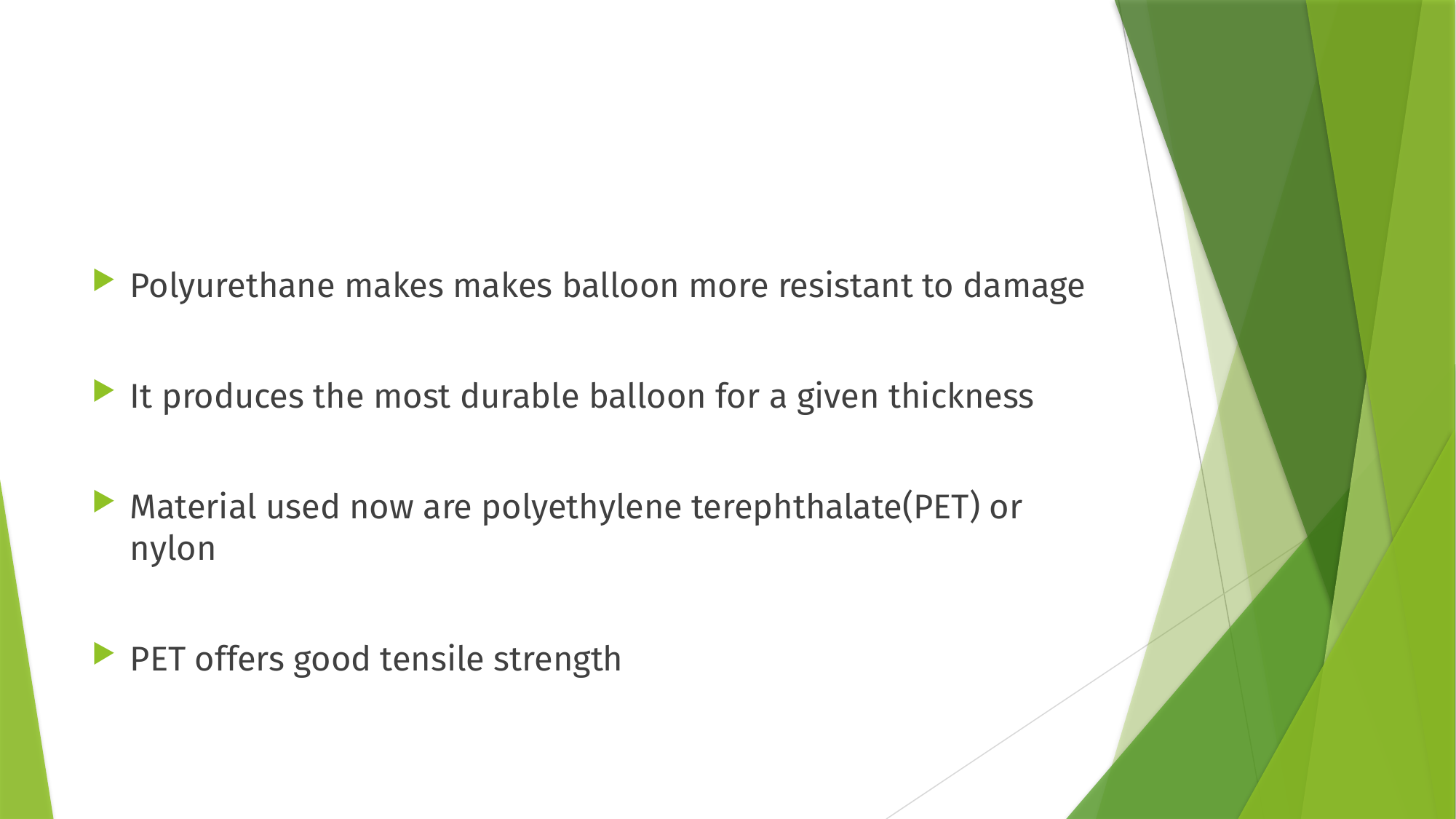

#
Polyurethane makes makes balloon more resistant to damage

It produces the most durable balloon for a given thickness

Material used now are polyethylene terephthalate(PET) or nylon

PET offers good tensile strength